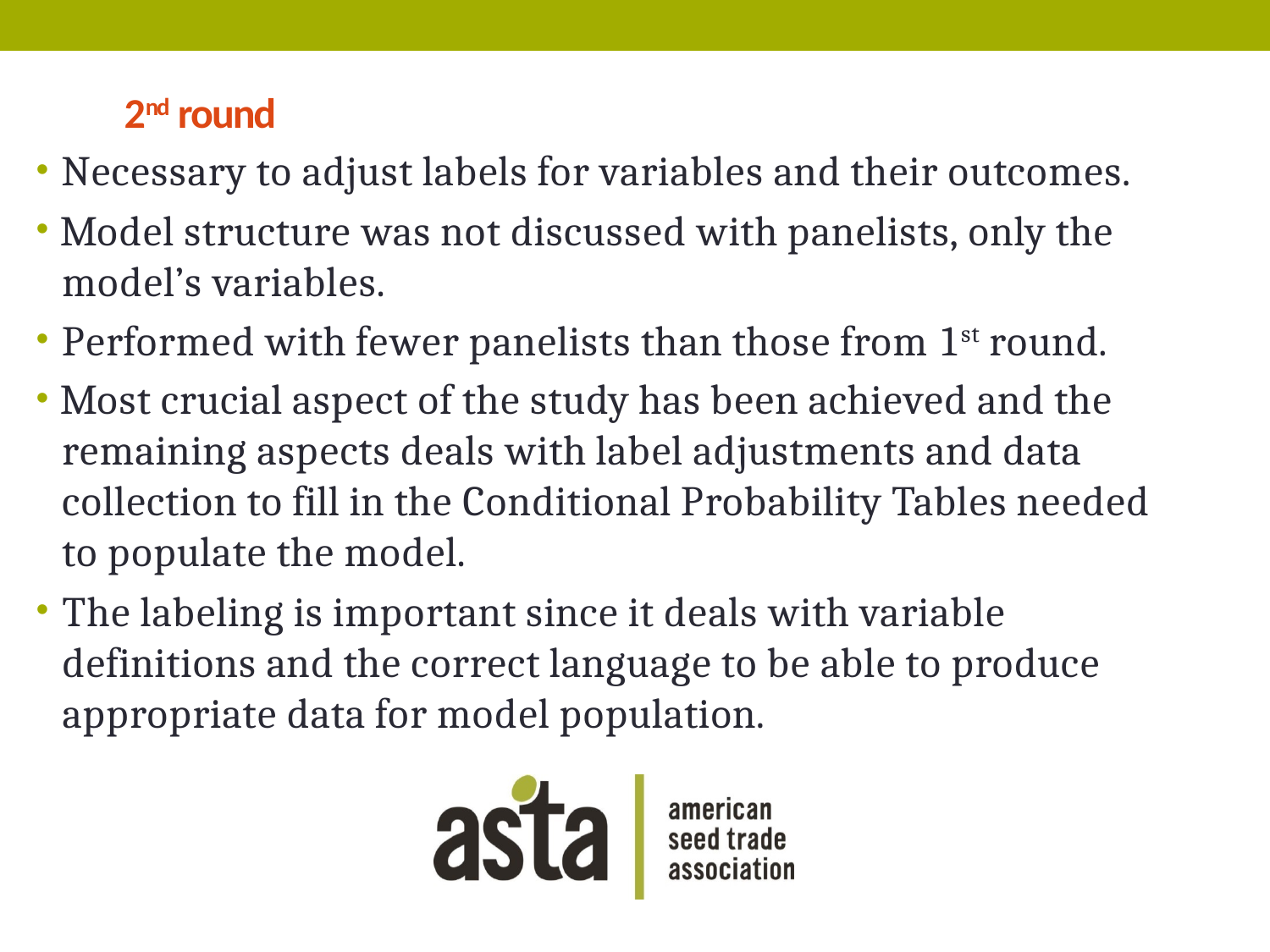

# 2nd round
Necessary to adjust labels for variables and their outcomes.
Model structure was not discussed with panelists, only the model’s variables.
Performed with fewer panelists than those from 1st round.
Most crucial aspect of the study has been achieved and the remaining aspects deals with label adjustments and data collection to fill in the Conditional Probability Tables needed to populate the model.
The labeling is important since it deals with variable definitions and the correct language to be able to produce appropriate data for model population.